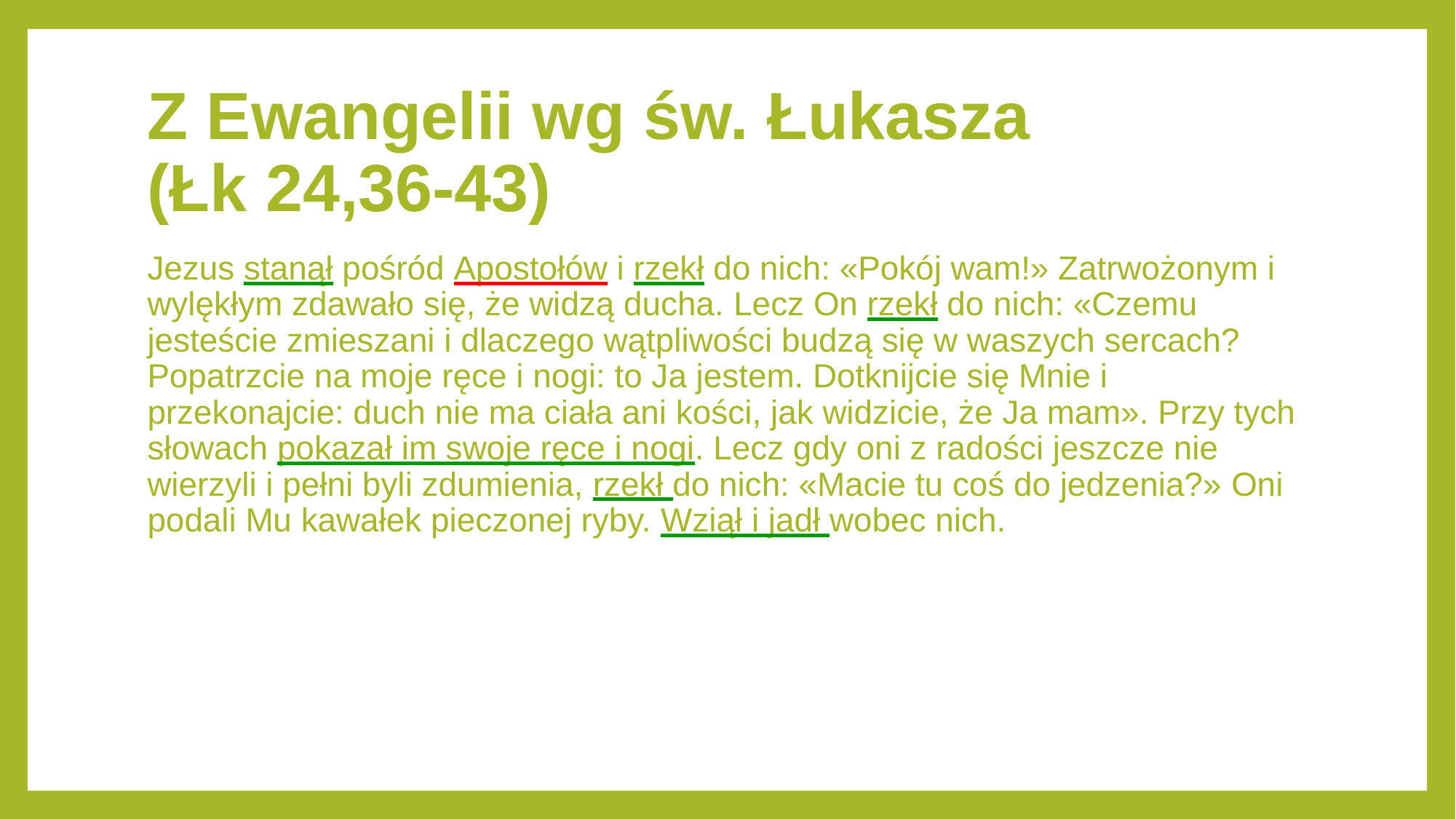

# Z Ewangelii wg św. Łukasza (Łk 24,36-43)
Jezus stanął pośród Apostołów i rzekł do nich: «Pokój wam!» Zatrwożonym i wylękłym zdawało się, że widzą ducha. Lecz On rzekł do nich: «Czemu jesteście zmieszani i dlaczego wątpliwości budzą się w waszych sercach? Popatrzcie na moje ręce i nogi: to Ja jestem. Dotknijcie się Mnie i przekonajcie: duch nie ma ciała ani kości, jak widzicie, że Ja mam». Przy tych słowach pokazał im swoje ręce i nogi. Lecz gdy oni z radości jeszcze nie wierzyli i pełni byli zdumienia, rzekł do nich: «Macie tu coś do jedzenia?» Oni podali Mu kawałek pieczonej ryby. Wziął i jadł wobec nich.